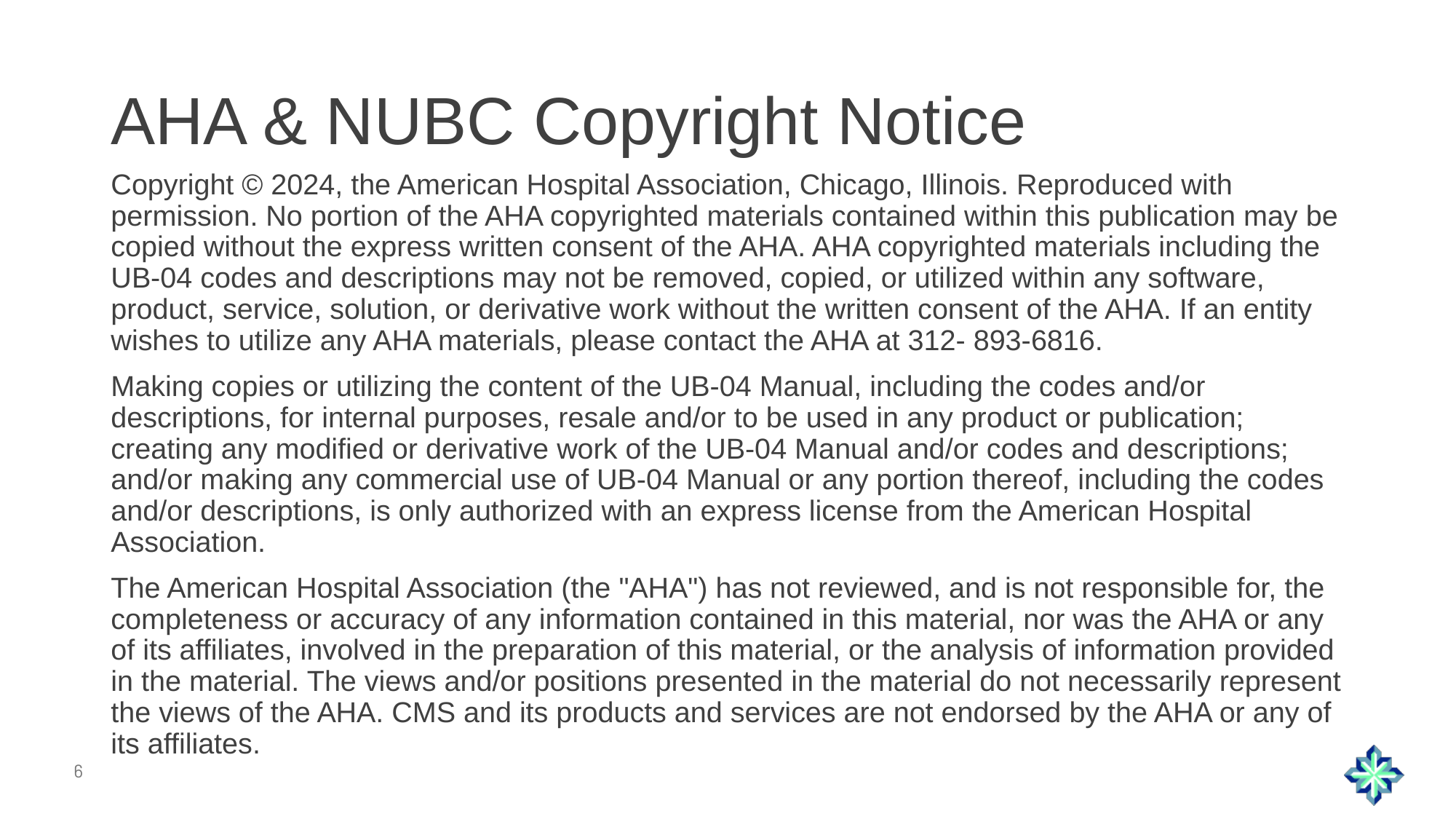

# AHA & NUBC Copyright Notice
Copyright © 2024, the American Hospital Association, Chicago, Illinois. Reproduced with permission. No portion of the AHA copyrighted materials contained within this publication may be copied without the express written consent of the AHA. AHA copyrighted materials including the UB-04 codes and descriptions may not be removed, copied, or utilized within any software, product, service, solution, or derivative work without the written consent of the AHA. If an entity wishes to utilize any AHA materials, please contact the AHA at 312- 893-6816.
Making copies or utilizing the content of the UB-04 Manual, including the codes and/or descriptions, for internal purposes, resale and/or to be used in any product or publication; creating any modified or derivative work of the UB-04 Manual and/or codes and descriptions; and/or making any commercial use of UB-04 Manual or any portion thereof, including the codes and/or descriptions, is only authorized with an express license from the American Hospital Association.
The American Hospital Association (the "AHA") has not reviewed, and is not responsible for, the completeness or accuracy of any information contained in this material, nor was the AHA or any of its affiliates, involved in the preparation of this material, or the analysis of information provided in the material. The views and/or positions presented in the material do not necessarily represent the views of the AHA. CMS and its products and services are not endorsed by the AHA or any of its affiliates.